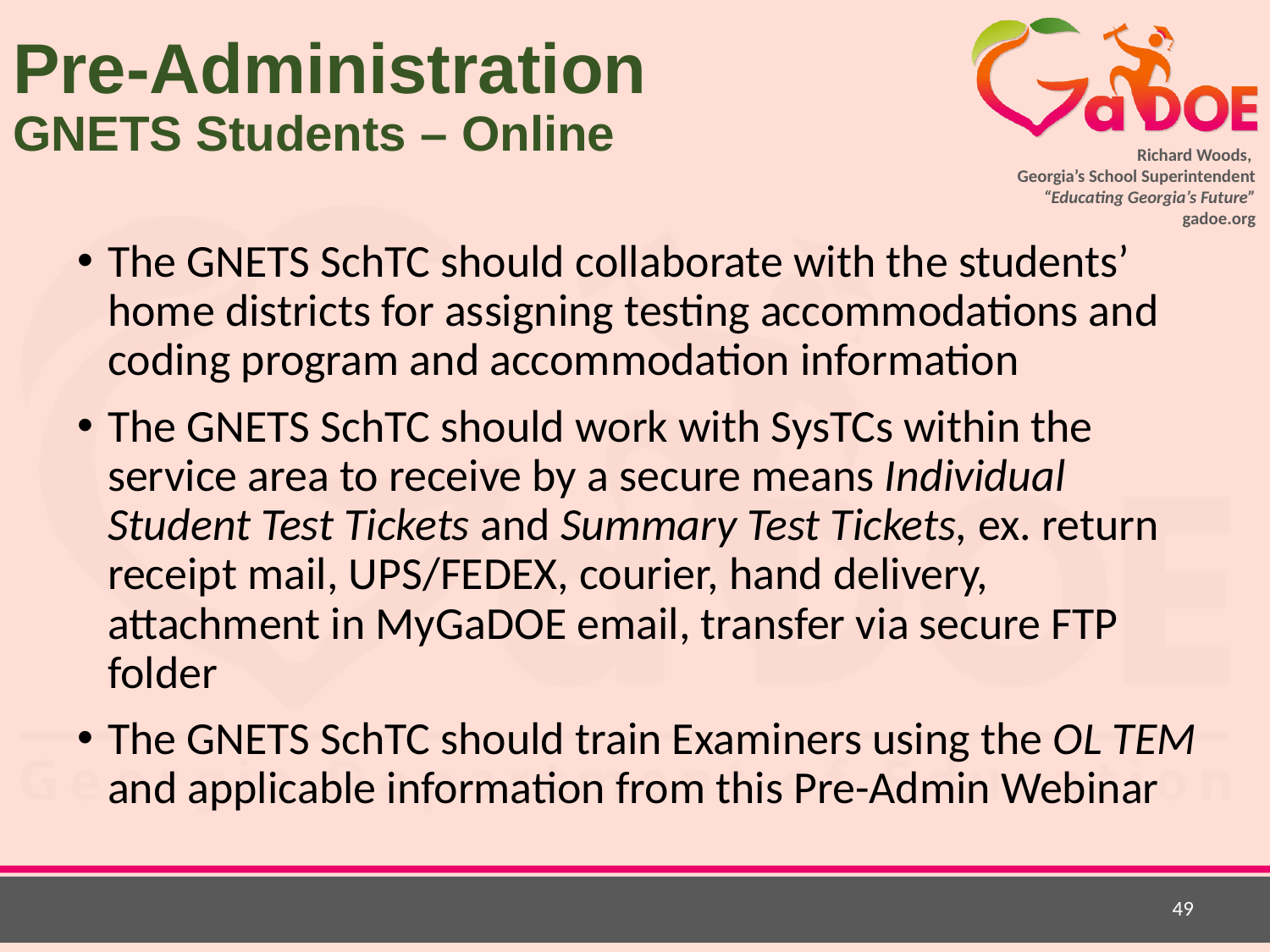

# Pre-Administration GNETS Students – Online
The GNETS SchTC should collaborate with the students’ home districts for assigning testing accommodations and coding program and accommodation information
The GNETS SchTC should work with SysTCs within the service area to receive by a secure means Individual Student Test Tickets and Summary Test Tickets, ex. return receipt mail, UPS/FEDEX, courier, hand delivery, attachment in MyGaDOE email, transfer via secure FTP folder
The GNETS SchTC should train Examiners using the OL TEM and applicable information from this Pre-Admin Webinar

49